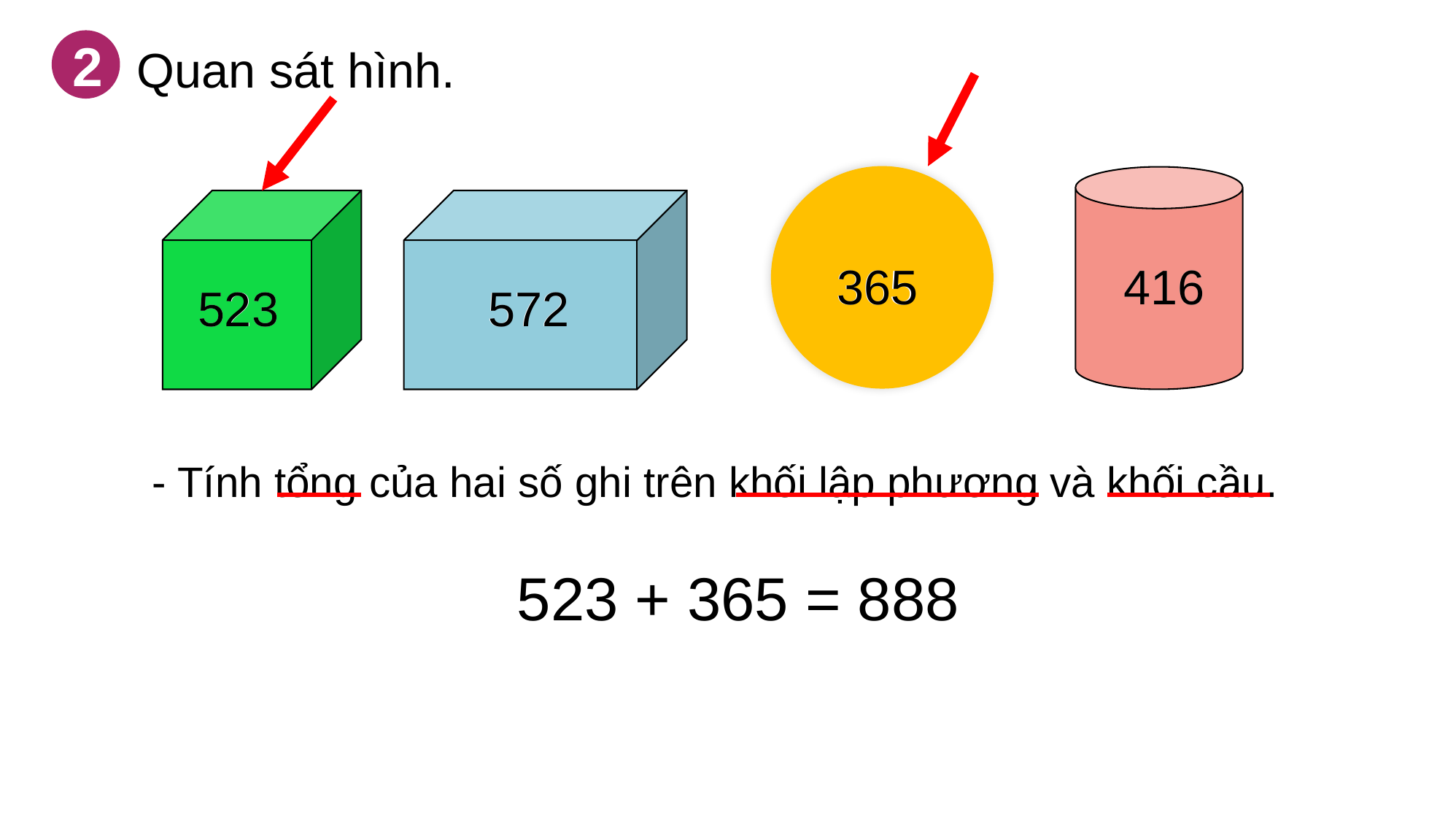

2
Quan sát hình.

365
365
416
416
572
572
523
523
- Tính tổng của hai số ghi trên khối lập phương và khối cầu.
523 + 365 = 888